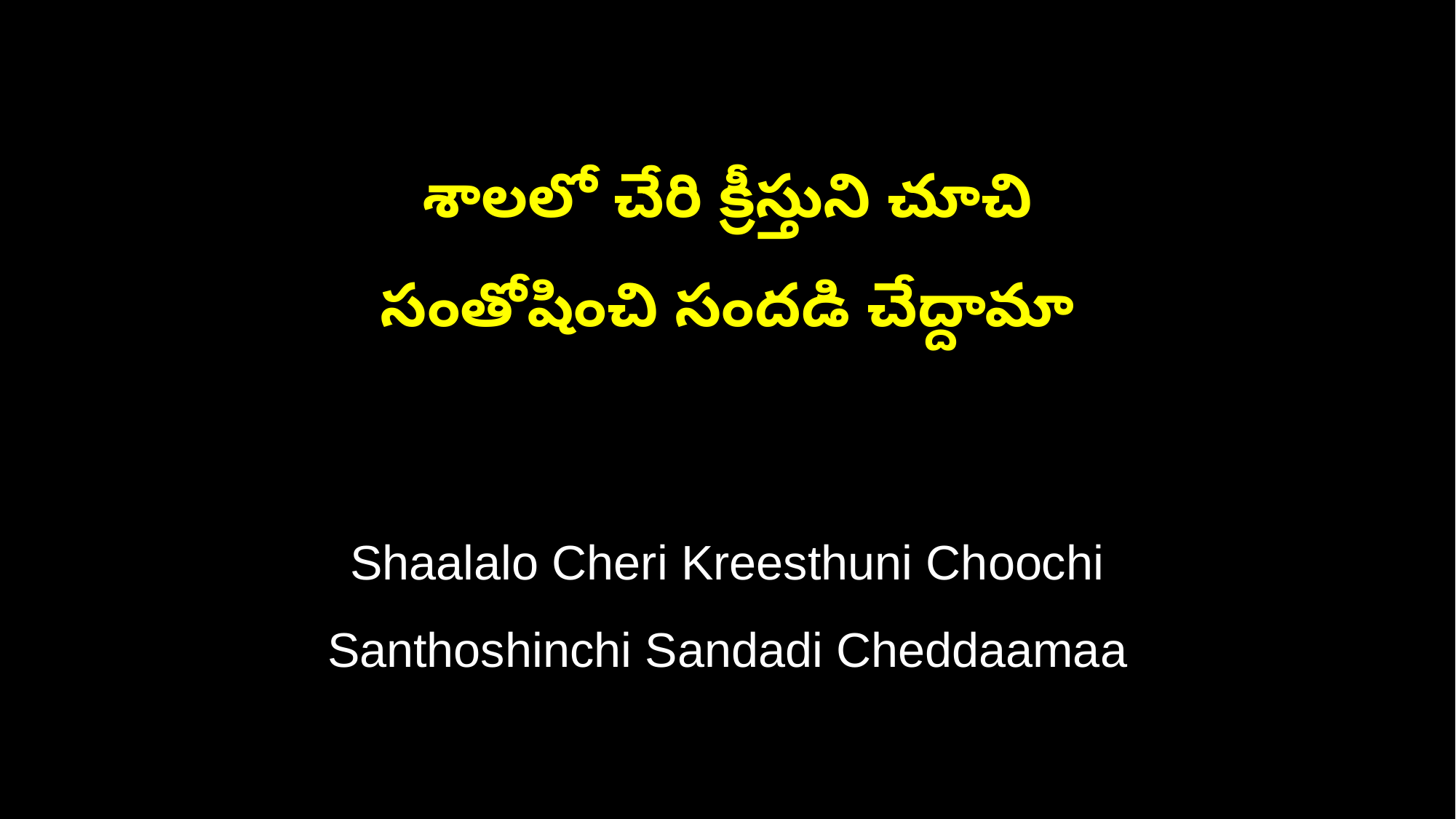

శాలలో చేరి క్రీస్తుని చూచి
సంతోషించి సందడి చేద్దామా
Shaalalo Cheri Kreesthuni Choochi
Santhoshinchi Sandadi Cheddaamaa